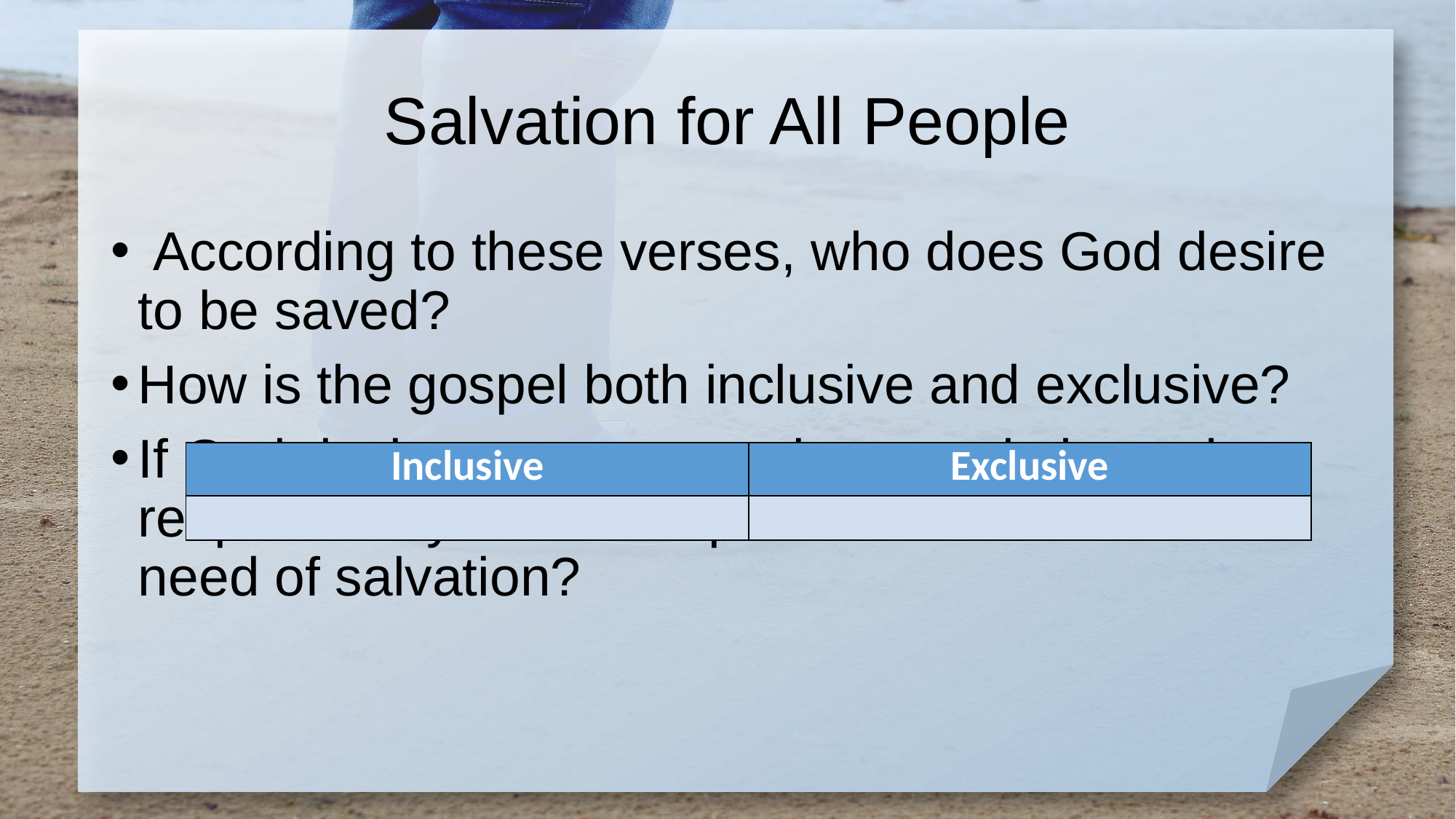

# Salvation for All People
 According to these verses, who does God desire to be saved?
How is the gospel both inclusive and exclusive?
If God desires everyone to be saved, then what responsibility does that place on the individual in need of salvation?

| Inclusive | Exclusive |
| --- | --- |
|  |  |